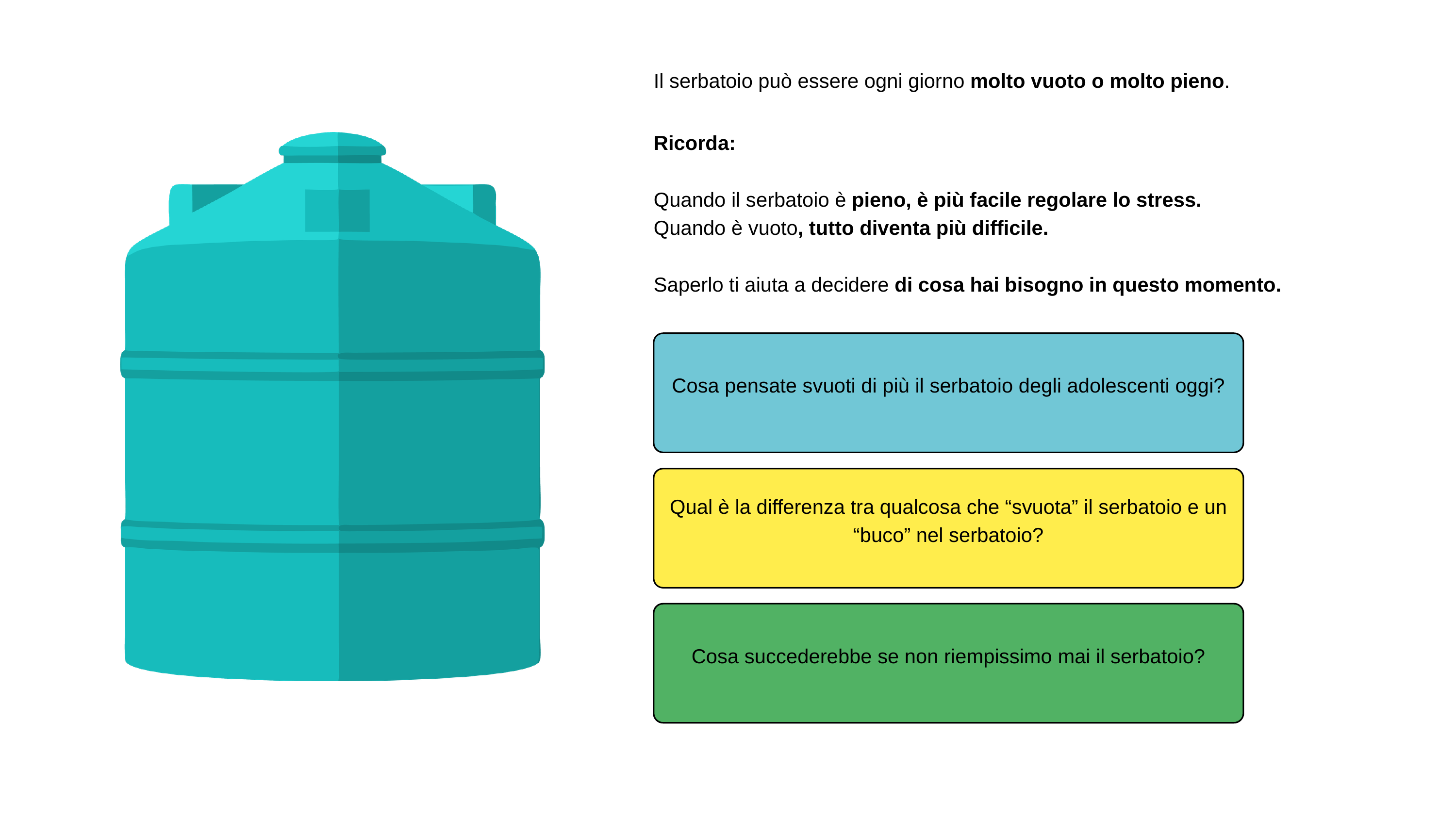

Il serbatoio può essere ogni giorno molto vuoto o molto pieno.
Ricorda:

Quando il serbatoio è pieno, è più facile regolare lo stress.
Quando è vuoto, tutto diventa più difficile.

Saperlo ti aiuta a decidere di cosa hai bisogno in questo momento.

Cosa pensate svuoti di più il serbatoio degli adolescenti oggi?

Qual è la differenza tra qualcosa che “svuota” il serbatoio e un “buco” nel serbatoio?

Cosa succederebbe se non riempissimo mai il serbatoio?